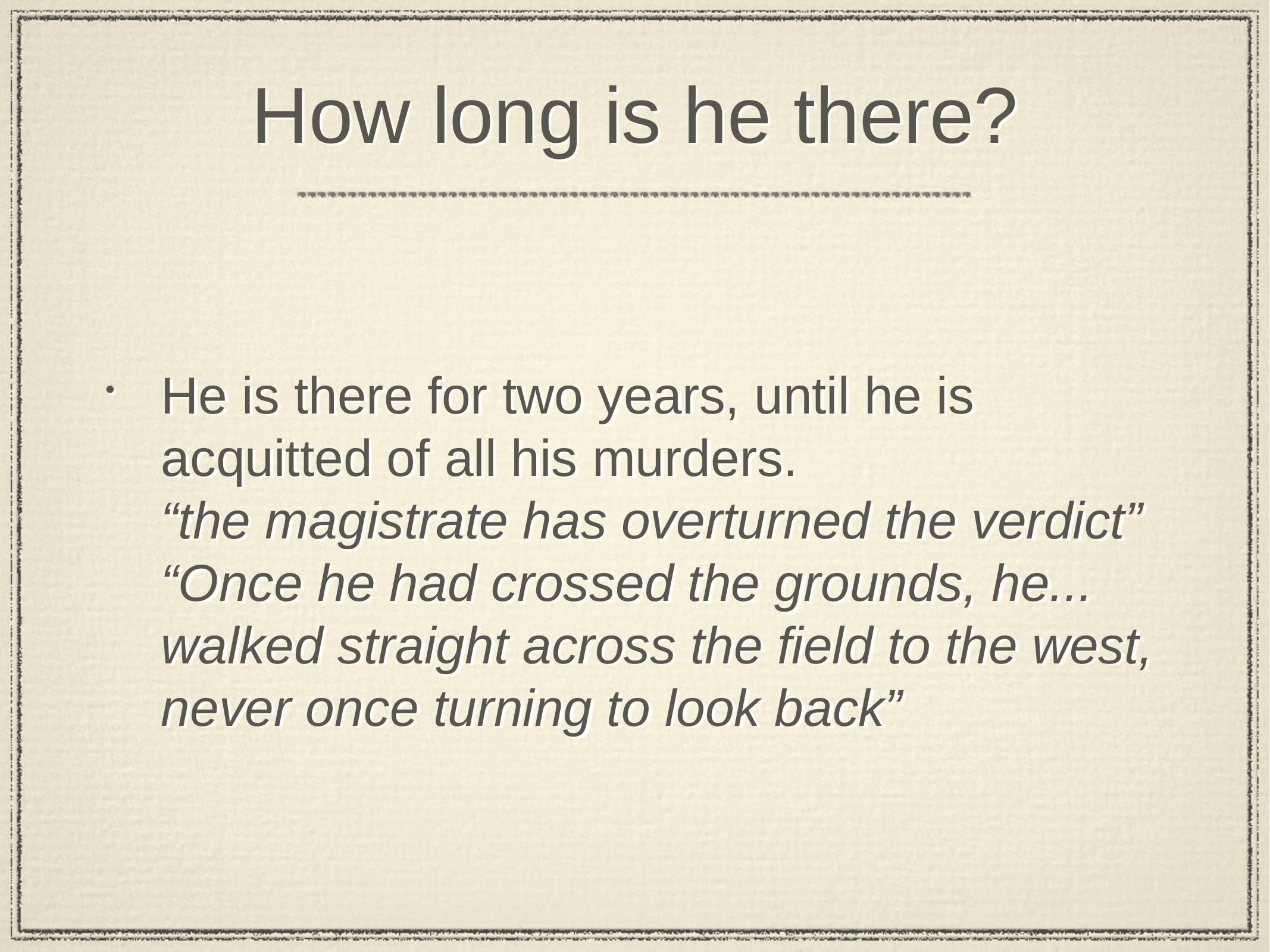

# How long is he there?
He is there for two years, until he is acquitted of all his murders.
“the magistrate has overturned the verdict”
“Once he had crossed the grounds, he... walked straight across the field to the west, never once turning to look back”